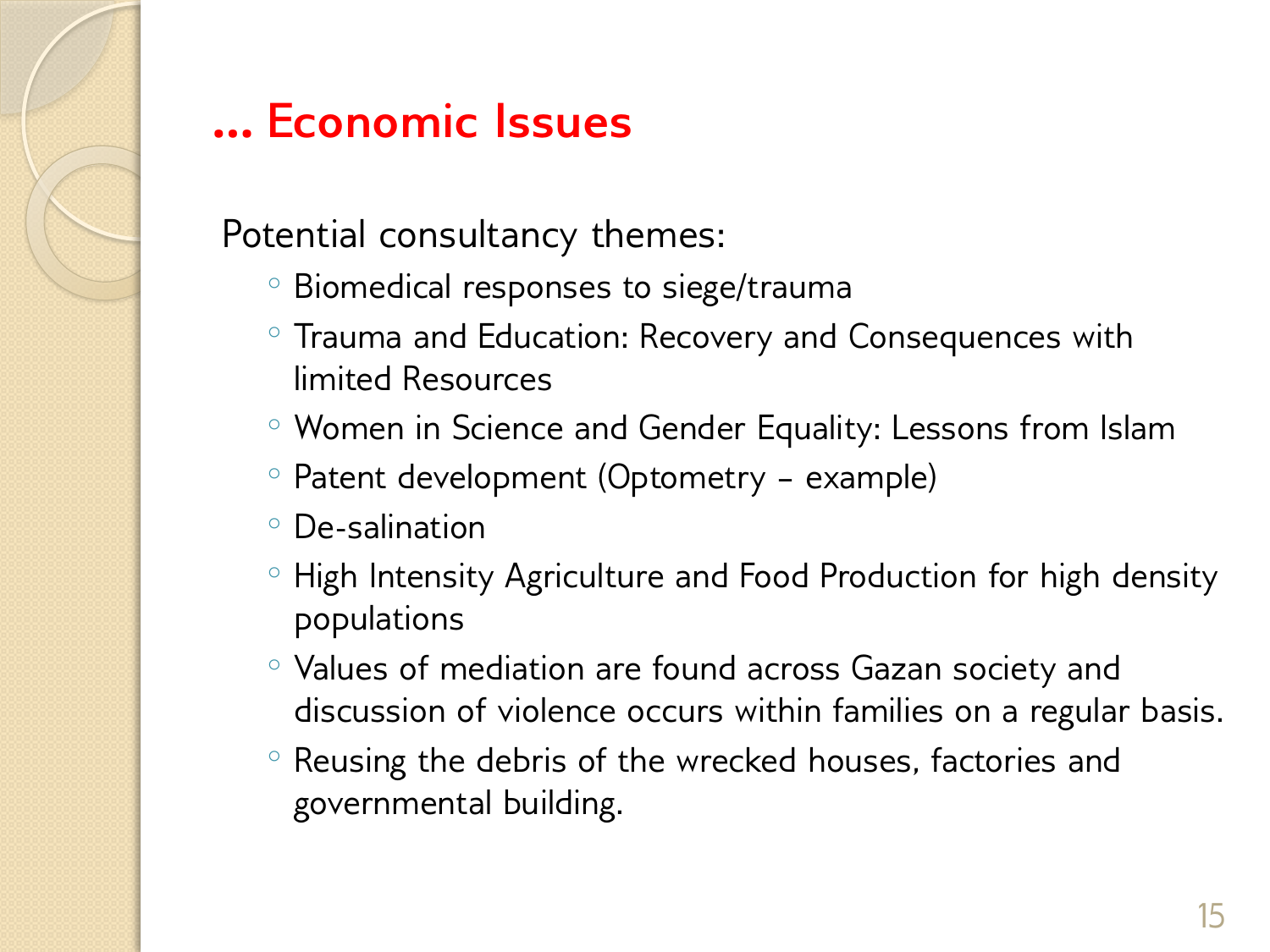

# Economic Issues …
Potential consultancy themes:
Biomedical responses to siege/trauma
Trauma and Education: Recovery and Consequences with limited Resources
Women in Science and Gender Equality: Lessons from Islam
Patent development (Optometry – example)
De-salination
High Intensity Agriculture and Food Production for high density populations
Values of mediation are found across Gazan society and discussion of violence occurs within families on a regular basis.
Reusing the debris of the wrecked houses, factories and governmental building.
15